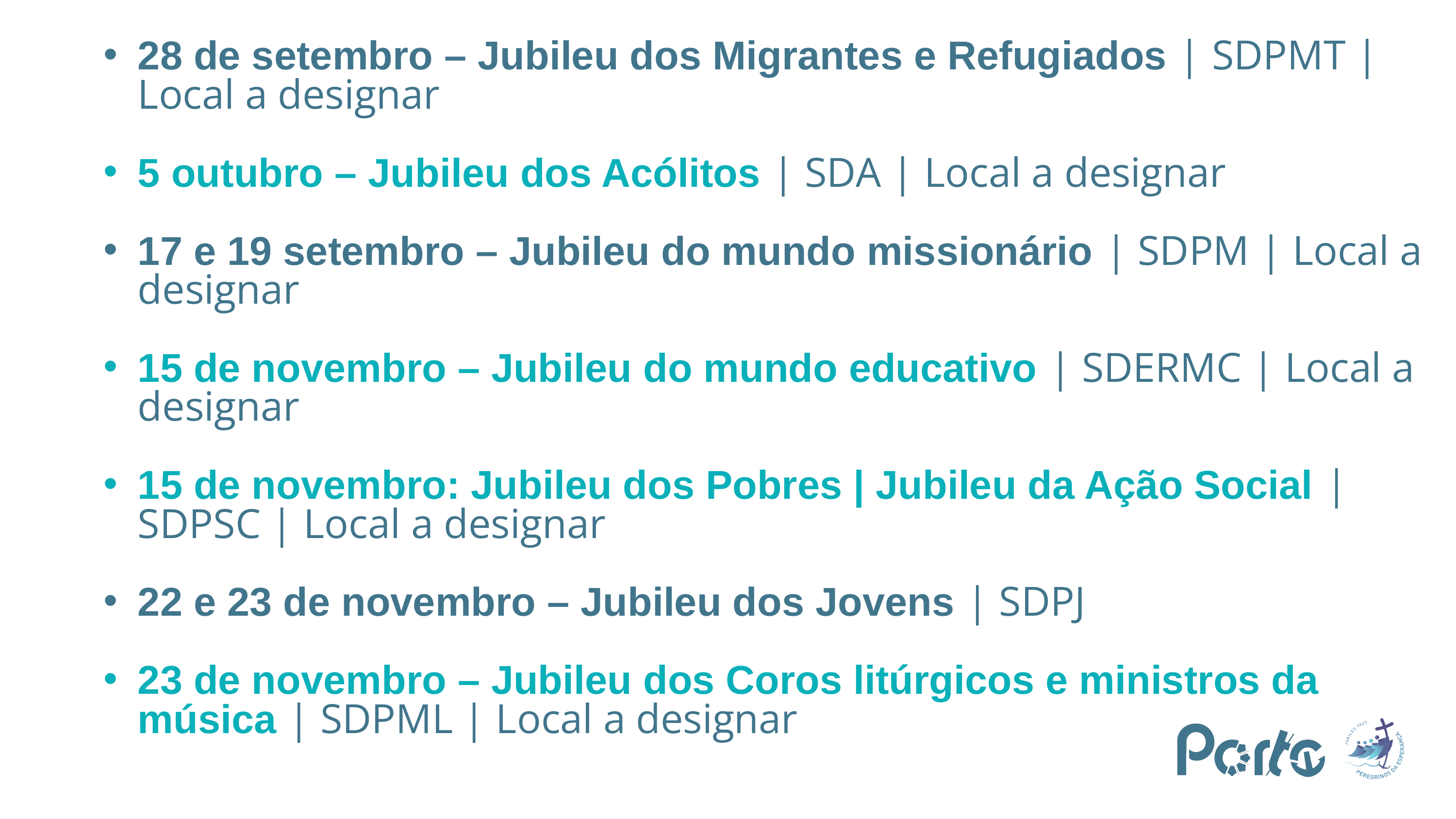

28 de setembro – Jubileu dos Migrantes e Refugiados | SDPMT | Local a designar

5 outubro – Jubileu dos Acólitos | SDA | Local a designar

17 e 19 setembro – Jubileu do mundo missionário | SDPM | Local a designar

15 de novembro – Jubileu do mundo educativo | SDERMC | Local a designar

15 de novembro: Jubileu dos Pobres | Jubileu da Ação Social | SDPSC | Local a designar

22 e 23 de novembro – Jubileu dos Jovens | SDPJ

23 de novembro – Jubileu dos Coros litúrgicos e ministros da música | SDPML | Local a designar